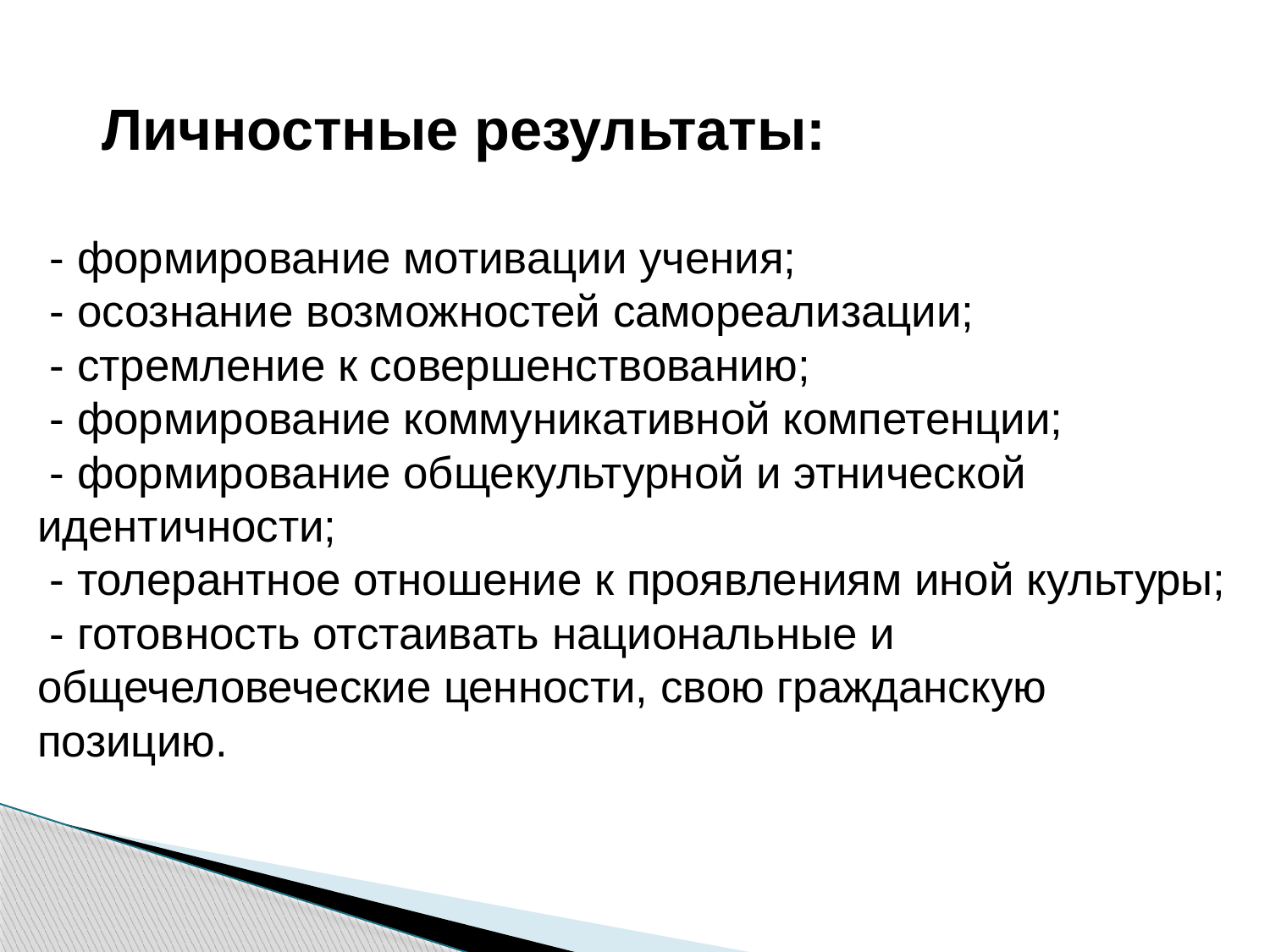

Личностные результаты:

 - формирование мотивации учения;
 - осознание возможностей самореализации;
 - стремление к совершенствованию;
 - формирование коммуникативной компетенции;
 - формирование общекультурной и этнической идентичности;
 - толерантное отношение к проявлениям иной культуры;
 - готовность отстаивать национальные и общечеловеческие ценности, свою гражданскую позицию.